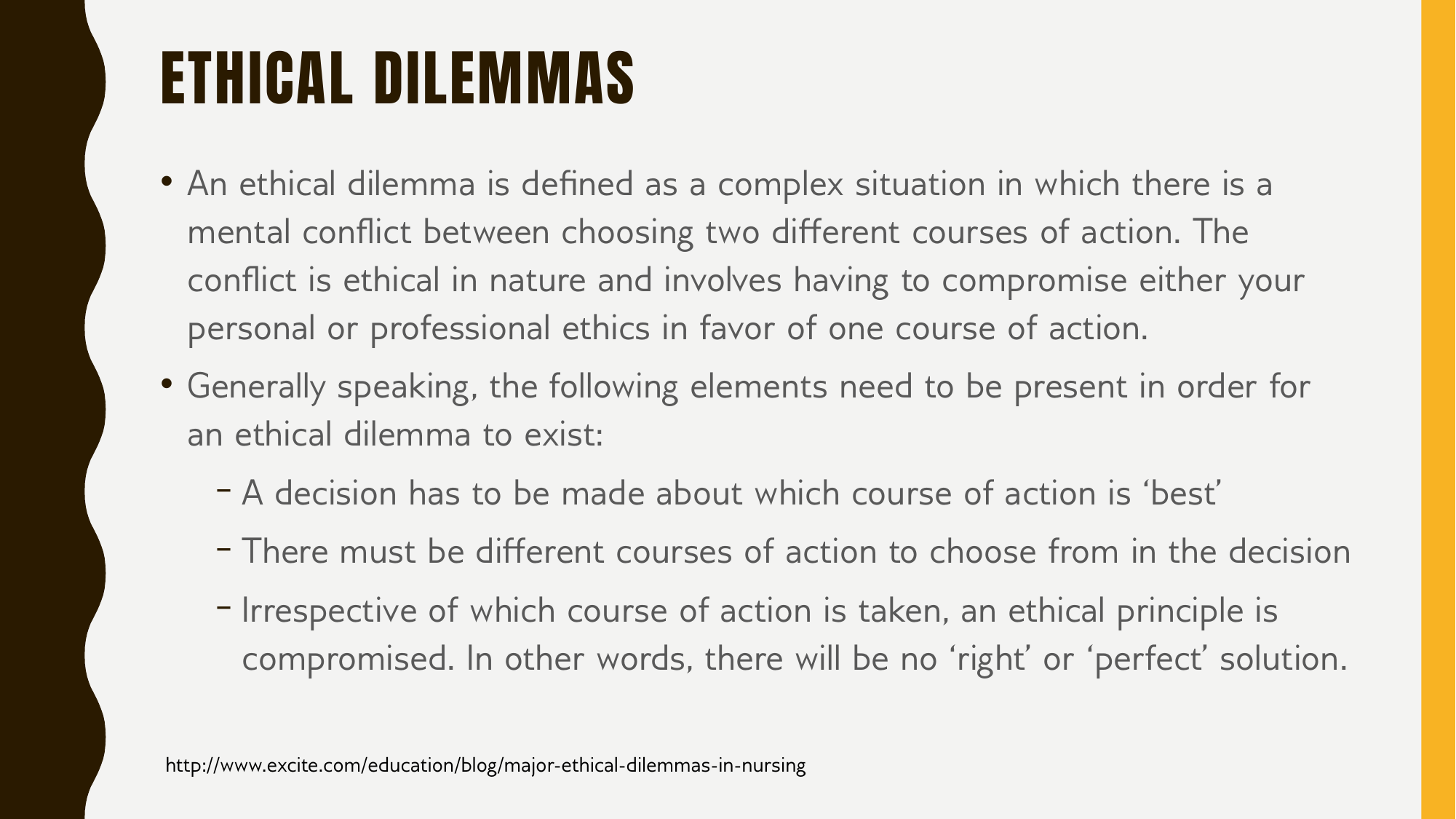

# Ethical Dilemmas
An ethical dilemma is defined as a complex situation in which there is a mental conflict between choosing two different courses of action. The conflict is ethical in nature and involves having to compromise either your personal or professional ethics in favor of one course of action.
Generally speaking, the following elements need to be present in order for an ethical dilemma to exist:
A decision has to be made about which course of action is ‘best’
There must be different courses of action to choose from in the decision
Irrespective of which course of action is taken, an ethical principle is compromised. In other words, there will be no ‘right’ or ‘perfect’ solution.

http://www.excite.com/education/blog/major-ethical-dilemmas-in-nursing